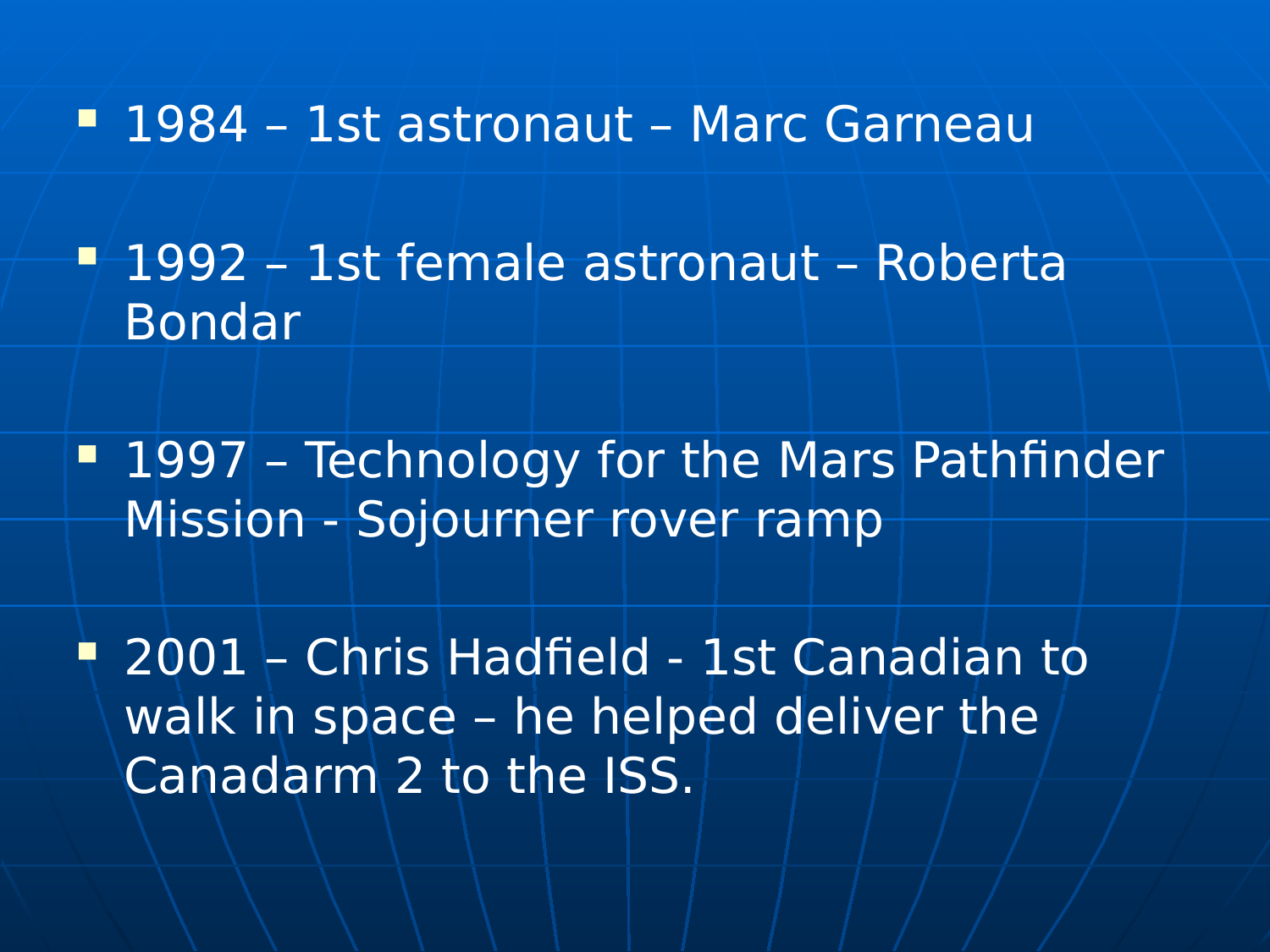

1984 – 1st astronaut – Marc Garneau

1992 – 1st female astronaut – Roberta Bondar

1997 – Technology for the Mars Pathfinder Mission - Sojourner rover ramp

2001 – Chris Hadfield - 1st Canadian to walk in space – he helped deliver the Canadarm 2 to the ISS.